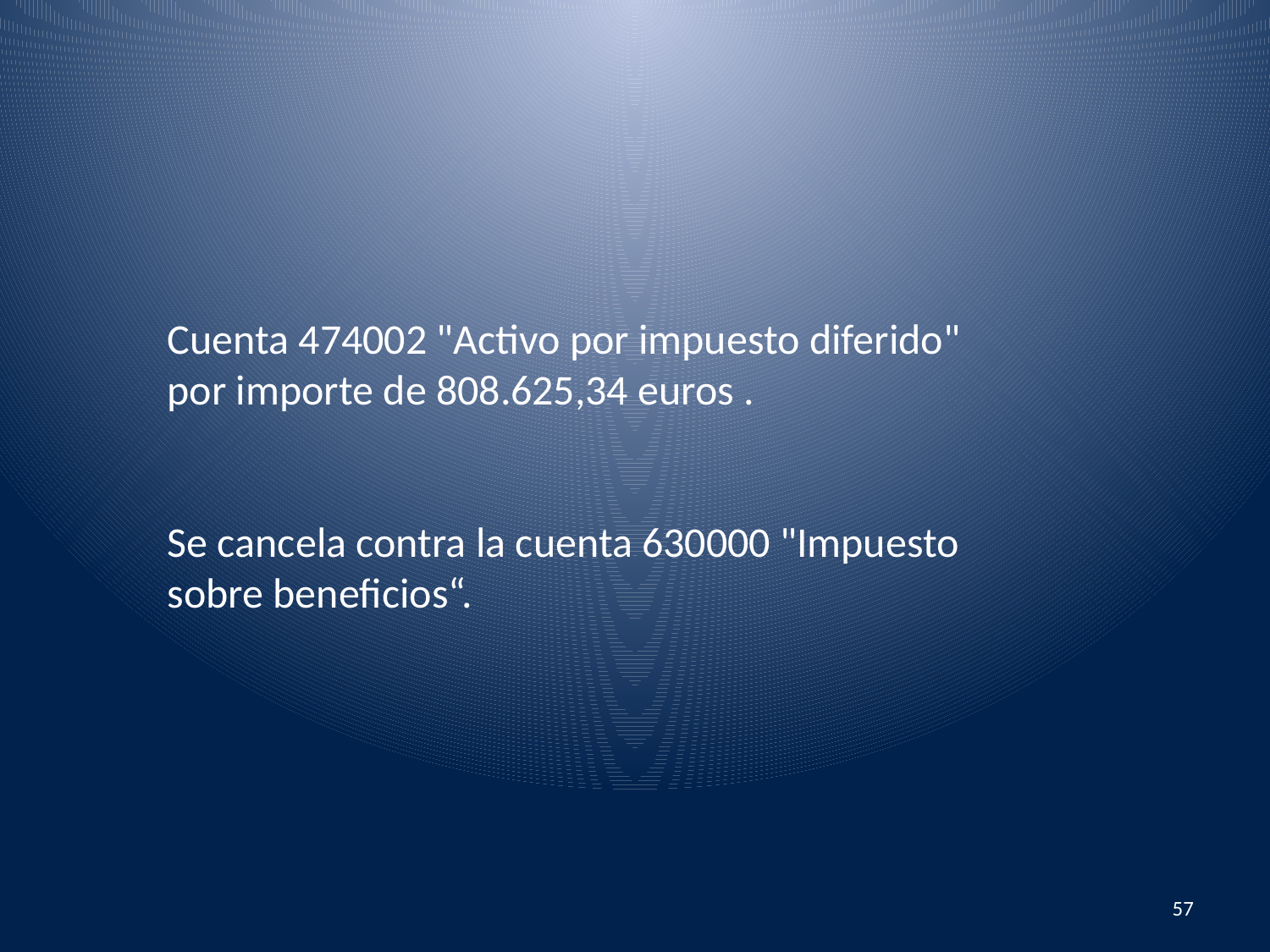

Cuenta 474002 "Activo por impuesto diferido" por importe de 808.625,34 euros .

Se cancela contra la cuenta 630000 "Impuesto sobre beneficios“.
57